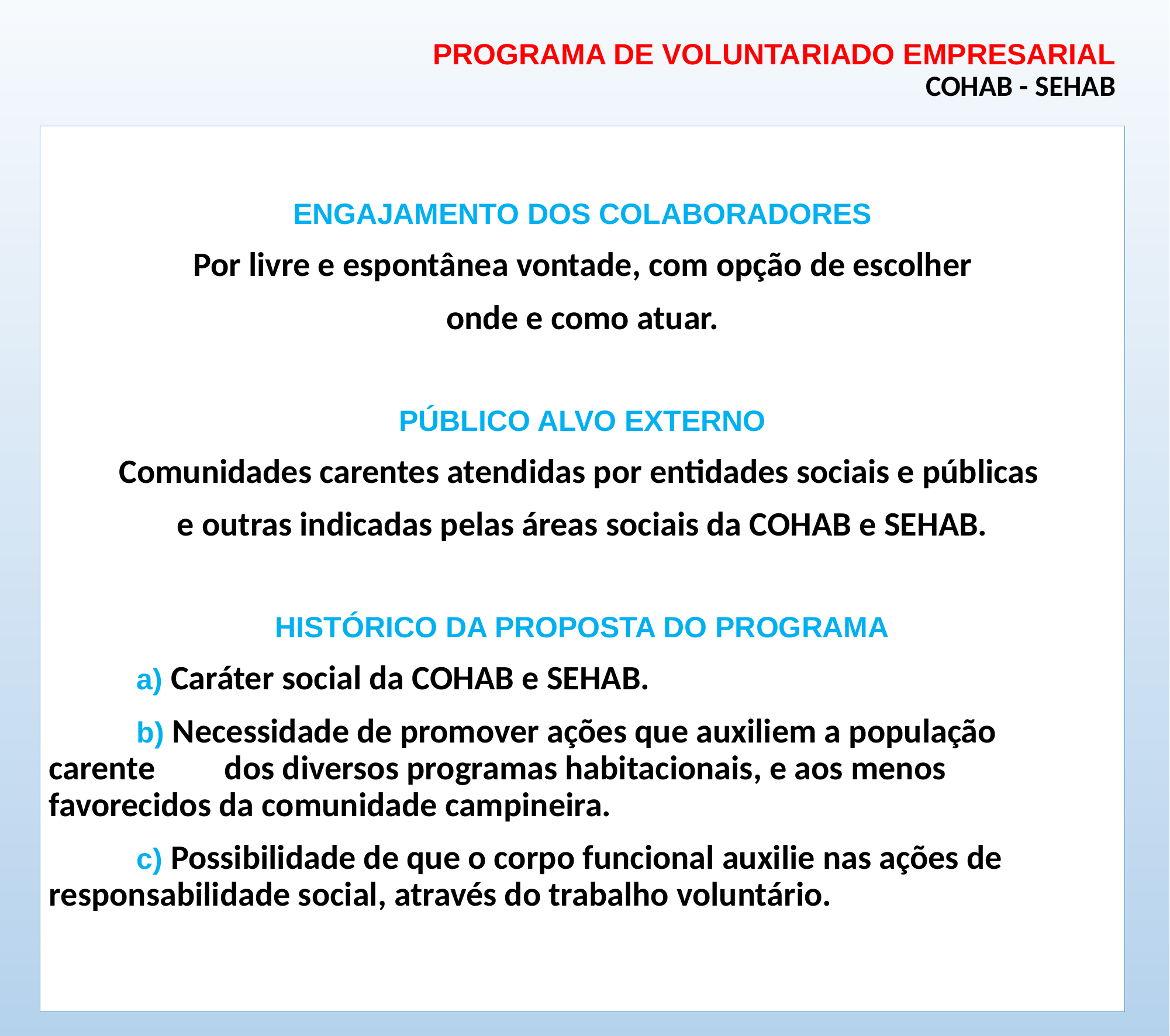

# PROGRAMA DE VOLUNTARIADO EMPRESARIAL COHAB - SEHAB

ENGAJAMENTO DOS COLABORADORES
Por livre e espontânea vontade, com opção de escolher
onde e como atuar.

PÚBLICO ALVO EXTERNO
Comunidades carentes atendidas por entidades sociais e públicas
e outras indicadas pelas áreas sociais da COHAB e SEHAB.

HISTÓRICO DA PROPOSTA DO PROGRAMA
	a) Caráter social da COHAB e SEHAB.
	b) Necessidade de promover ações que auxiliem a população 	carente 	dos diversos programas habitacionais, e aos menos 	favorecidos da comunidade campineira.
	c) Possibilidade de que o corpo funcional auxilie nas ações de 	responsabilidade social, através do trabalho voluntário.